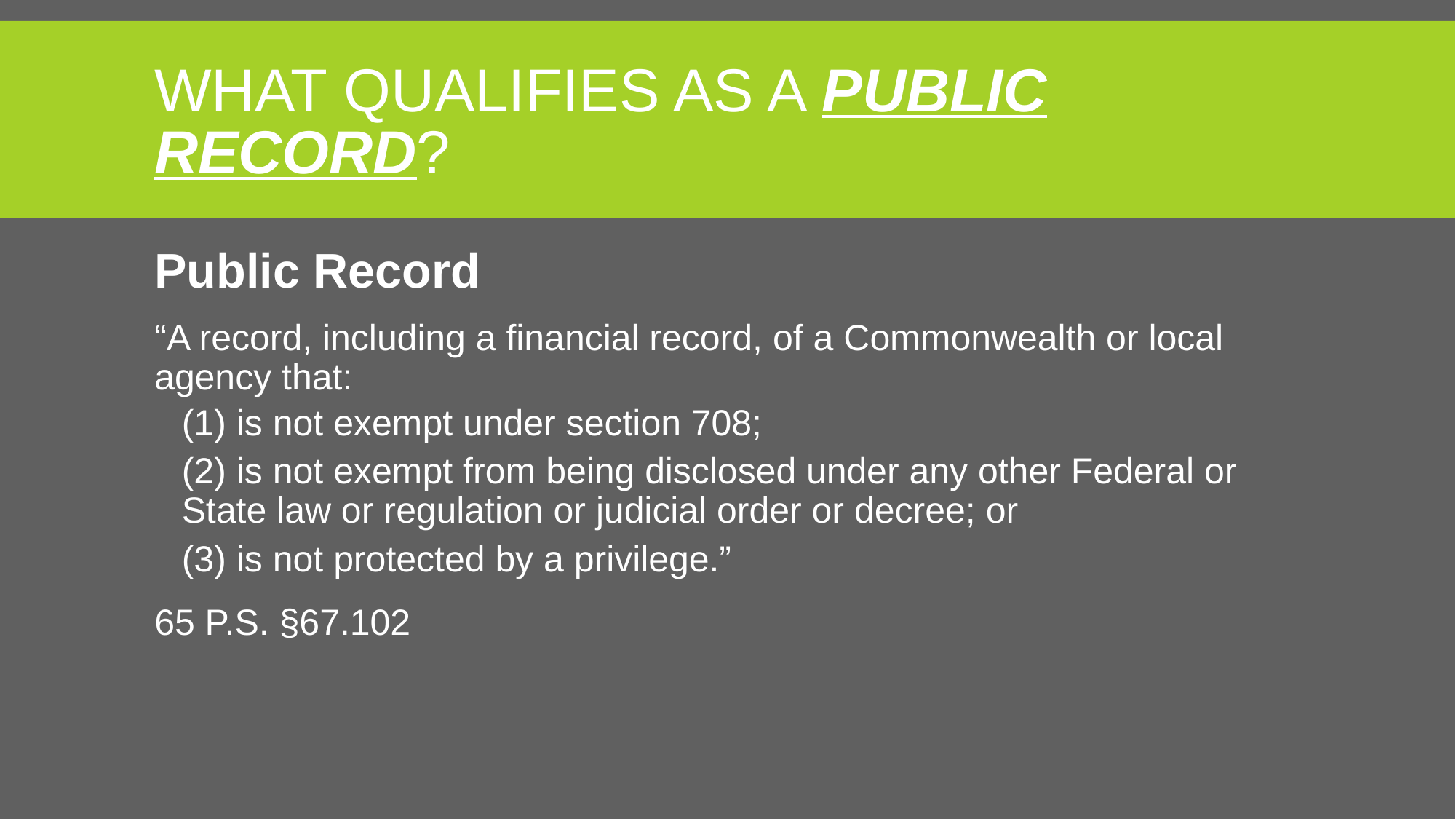

# What Qualifies as a Public Record?
Public Record
“A record, including a financial record, of a Commonwealth or local agency that:
(1) is not exempt under section 708;
(2) is not exempt from being disclosed under any other Federal or State law or regulation or judicial order or decree; or
(3) is not protected by a privilege.”
65 P.S. §67.102